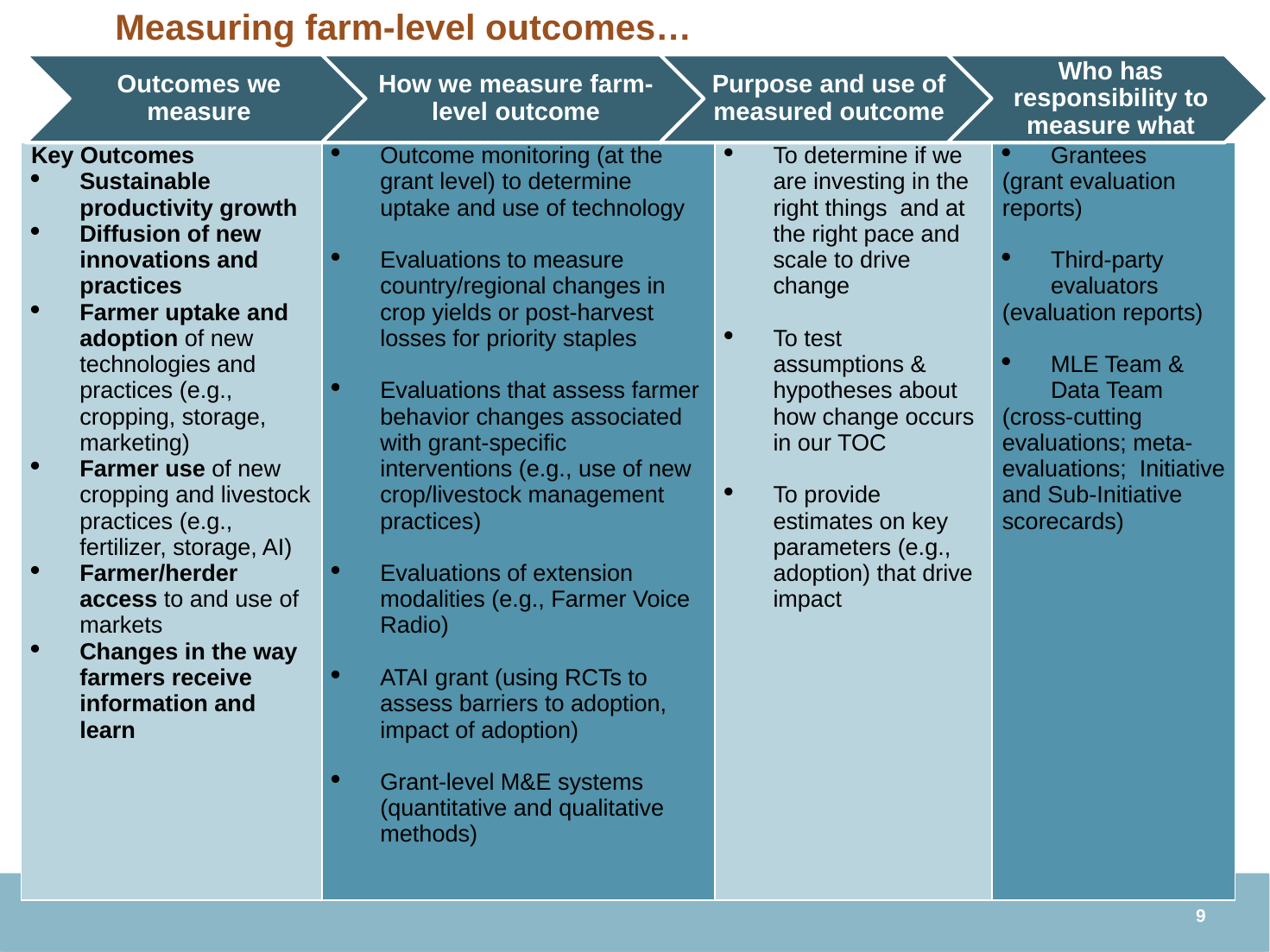

Measuring farm-level outcomes…
Outcomes we measure
How we measure farm-level outcome
Purpose and use of measured outcome
Who has responsibility to measure what
| Key Outcomes Sustainable productivity growth Diffusion of new innovations and practices Farmer uptake and adoption of new technologies and practices (e.g., cropping, storage, marketing) Farmer use of new cropping and livestock practices (e.g., fertilizer, storage, AI) Farmer/herder access to and use of markets Changes in the way farmers receive information and learn | Outcome monitoring (at the grant level) to determine uptake and use of technology   Evaluations to measure country/regional changes in crop yields or post-harvest losses for priority staples   Evaluations that assess farmer behavior changes associated with grant-specific interventions (e.g., use of new crop/livestock management practices)   Evaluations of extension modalities (e.g., Farmer Voice Radio)   ATAI grant (using RCTs to assess barriers to adoption, impact of adoption)   Grant-level M&E systems (quantitative and qualitative methods) | To determine if we are investing in the right things and at the right pace and scale to drive change   To test assumptions & hypotheses about how change occurs in our TOC   To provide estimates on key parameters (e.g., adoption) that drive impact | Grantees (grant evaluation reports)   Third-party evaluators (evaluation reports)   MLE Team & Data Team (cross-cutting evaluations; meta-evaluations; Initiative and Sub-Initiative scorecards) |
| --- | --- | --- | --- |
9